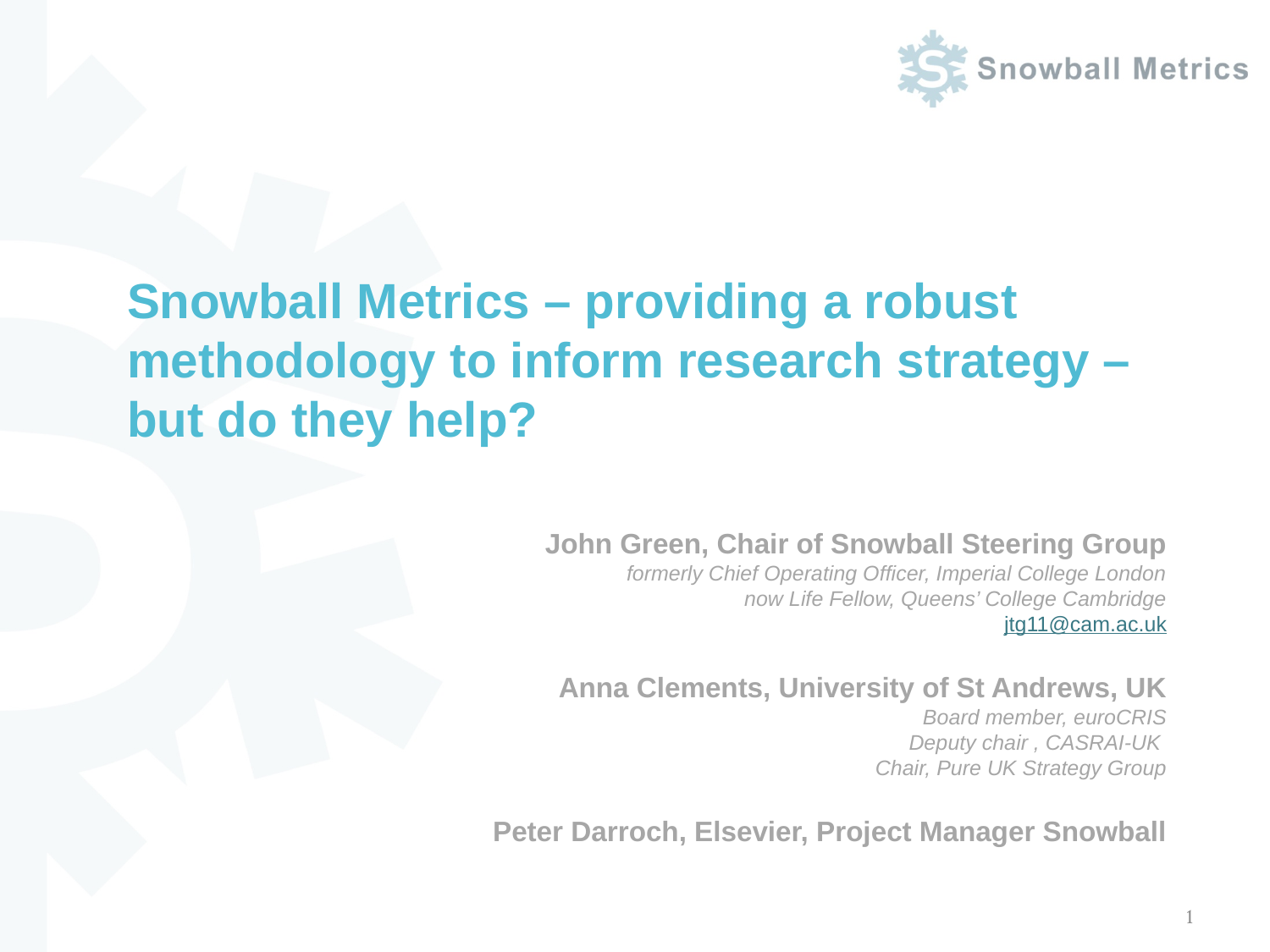

Snowball Metrics – providing a robust methodology to inform research strategy – but do they help?
# John Green, Chair of Snowball Steering Group formerly Chief Operating Officer, Imperial College London now Life Fellow, Queens’ College Cambridge jtg11@cam.ac.uk Anna Clements, University of St Andrews, UK Board member, euroCRIS Deputy chair , CASRAI-UK  Chair, Pure UK Strategy Group Peter Darroch, Elsevier, Project Manager Snowball
1